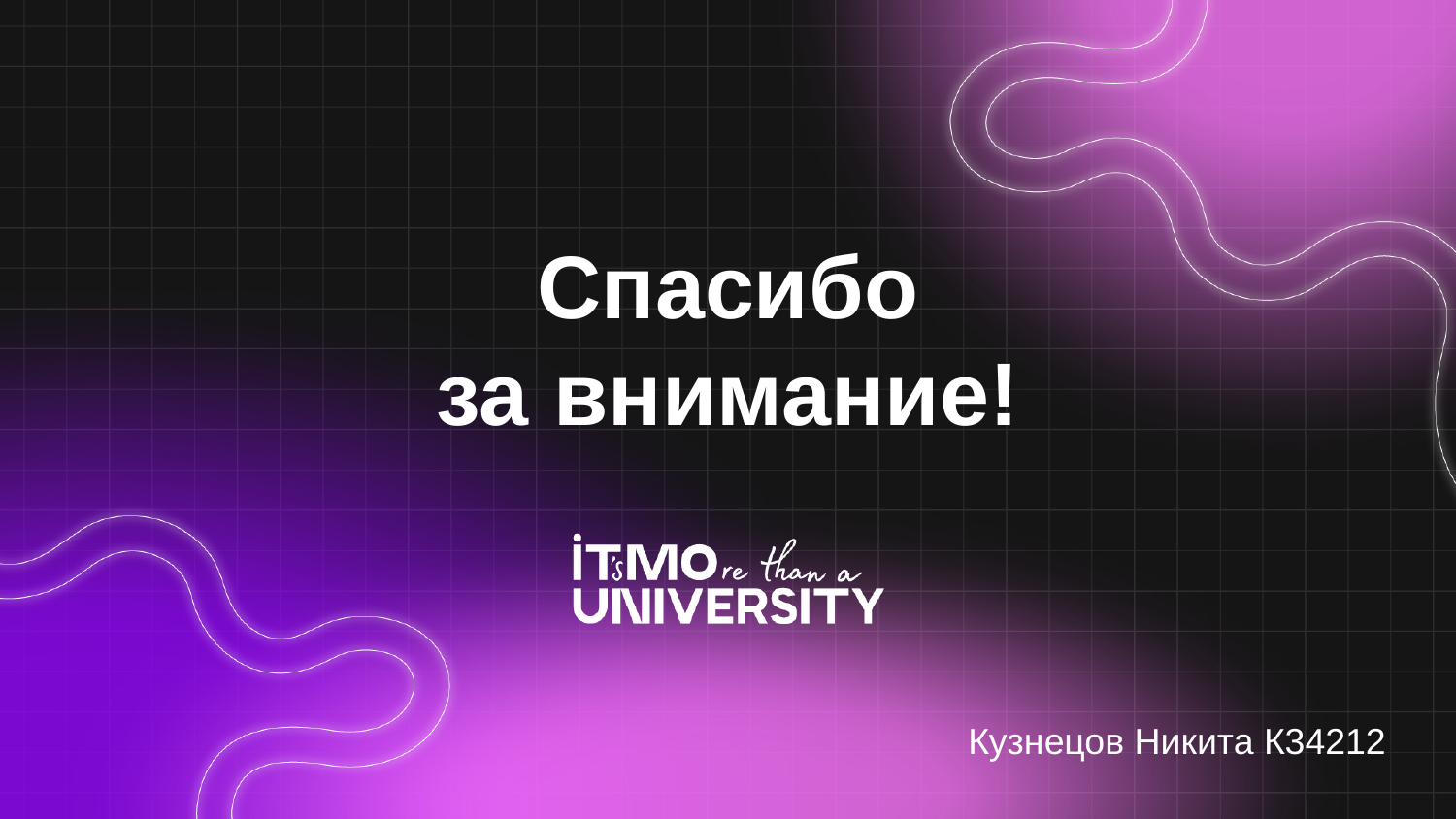

# Спасибо за внимание!
Кузнецов Никита К34212